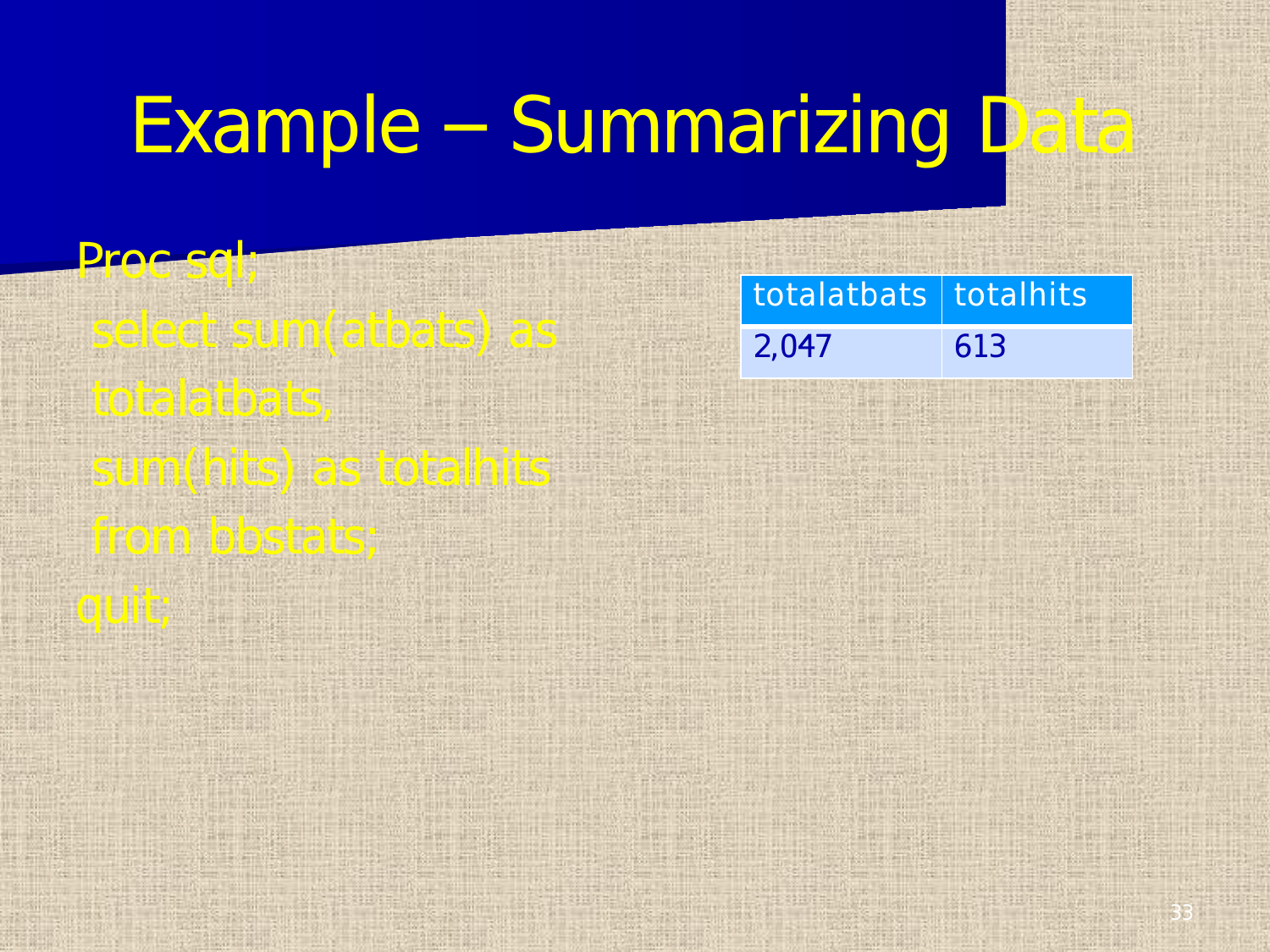

# Example – Summarizing Data
Proc sql;
 select sum(atbats) as
 totalatbats,
 sum(hits) as totalhits
 from bbstats;
quit;
| totalatbats | totalhits |
| --- | --- |
| 2,047 | 613 |
33